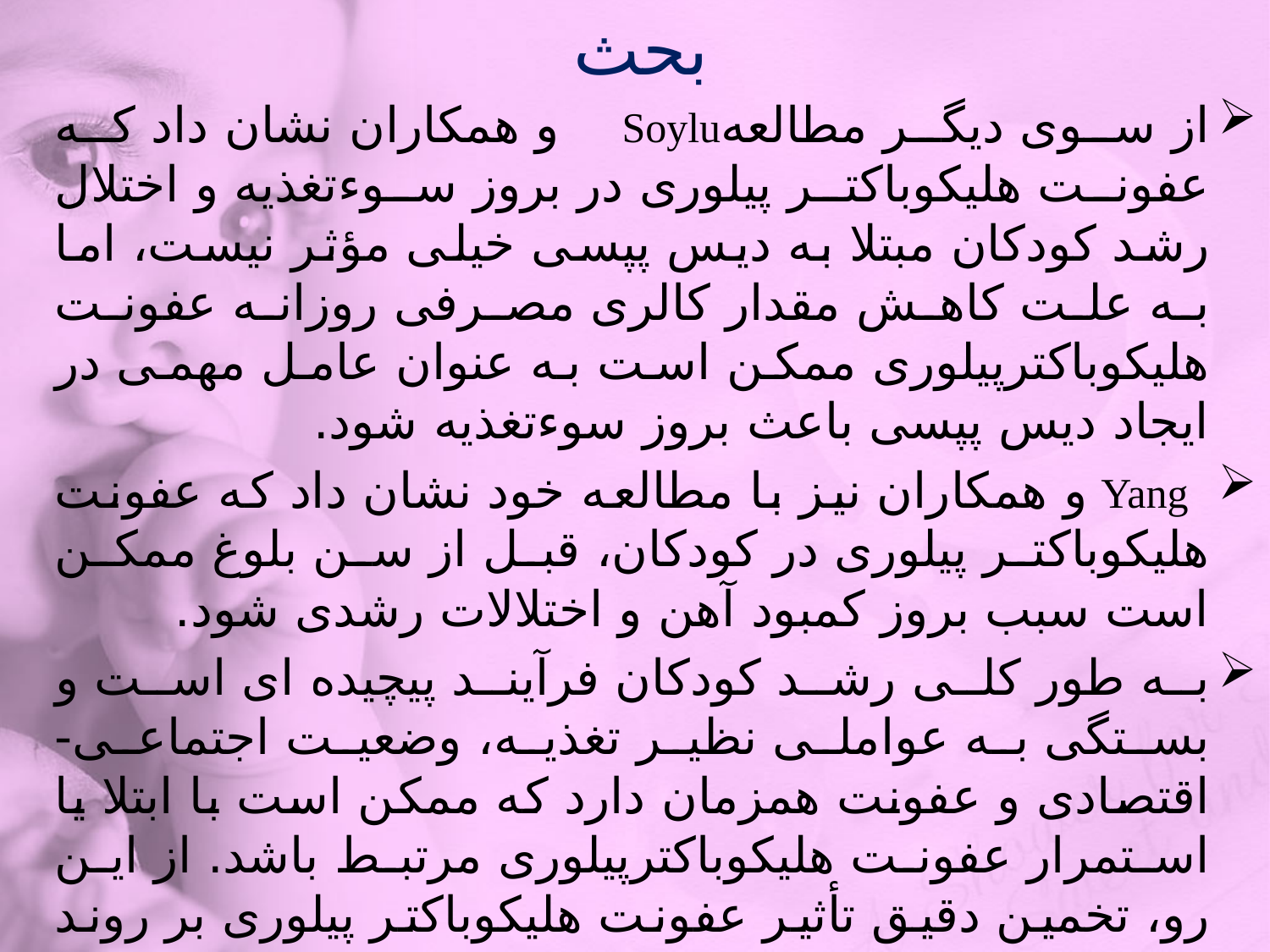

# بحث
از سوی دیگر مطالعهSoylu  و همکاران نشان داد که عفونت هلیکوباکتر پیلوری در بروز سوءتغذیه و اختلال رشد کودکان مبتلا به دیس پپسی خیلی مؤثر نیست، اما به علت کاهش مقدار کالری مصرفی روزانه عفونت هلیکوباکترپیلوری ممکن است به عنوان عامل مهمی در ایجاد دیس پپسی باعث بروز سوءتغذیه شود.
 Yang و همکاران نیز با مطالعه خود نشان داد که عفونت هلیکوباکتر پیلوری در کودکان، قبل از سن بلوغ ممکن است سبب بروز کمبود آهن و اختلالات رشدی شود.
به طور کلی رشد کودکان فرآیند پیچیده ای است و بستگی به عواملی نظیر تغذیه، وضعیت اجتماعی- اقتصادی و عفونت همزمان دارد که ممکن است با ابتلا یا استمرار عفونت هلیکوباکترپیلوری مرتبط باشد. از این رو، تخمین دقیق تأثیر عفونت هلیکوباکتر پیلوری بر روند رشد به دلیل عوامل مخدوش کننده متعدد،  چندان میسر نیست و بسیاری از این عوامل در مطالعات مختلف به اندازه کافی کنترل نشده اند. به همین دلیل، مطالعات مختلف، نتایج متفاوت و بعضاً ضد و نقیضی را به دنبال داشته است.